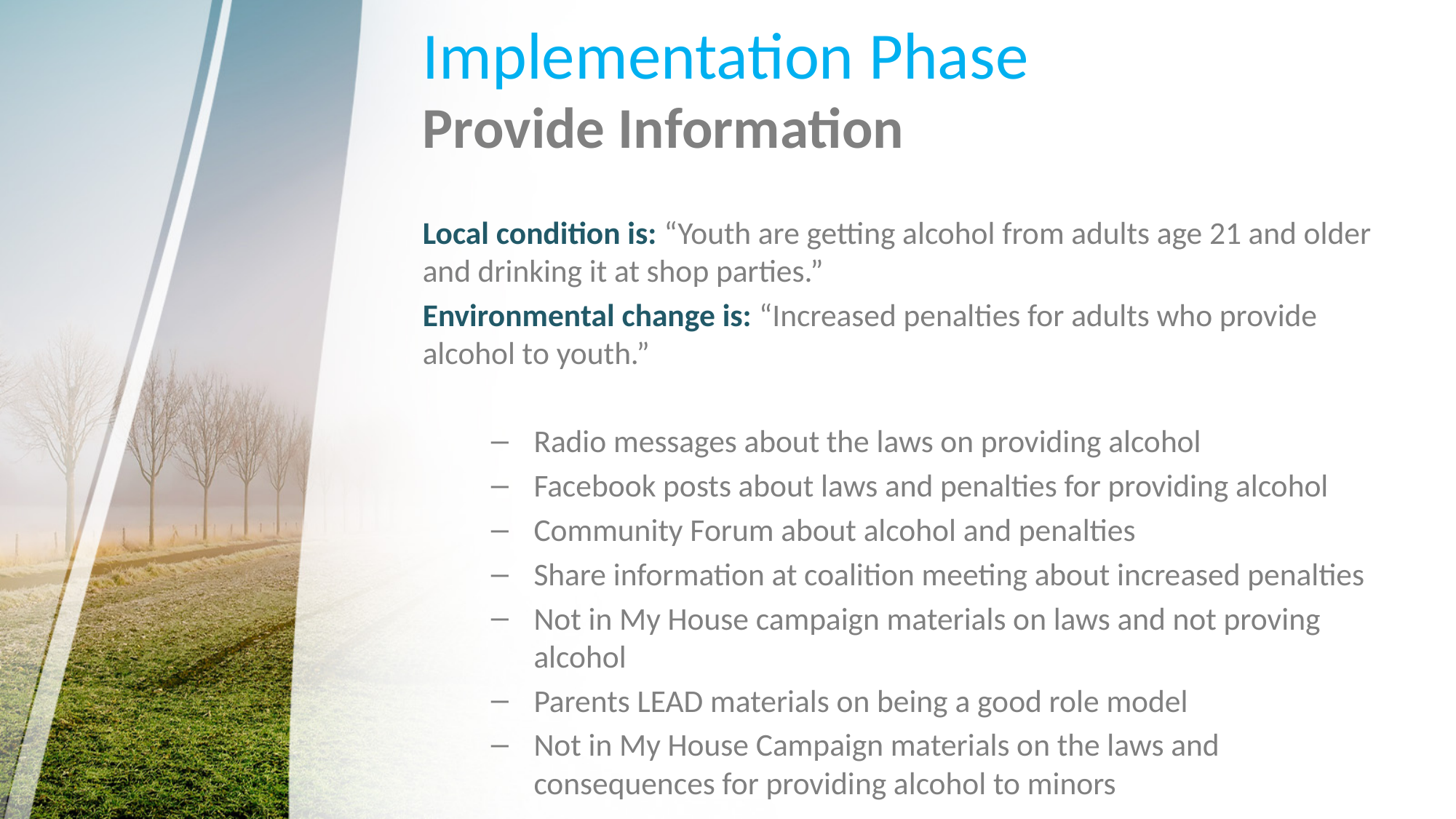

# Implementation Phase
Provide Information
Local condition is: “Youth are getting alcohol from adults age 21 and older and drinking it at shop parties.”
Environmental change is: “Increased penalties for adults who provide alcohol to youth.”

Radio messages about the laws on providing alcohol
Facebook posts about laws and penalties for providing alcohol
Community Forum about alcohol and penalties
Share information at coalition meeting about increased penalties
Not in My House campaign materials on laws and not proving alcohol
Parents LEAD materials on being a good role model
Not in My House Campaign materials on the laws and consequences for providing alcohol to minors